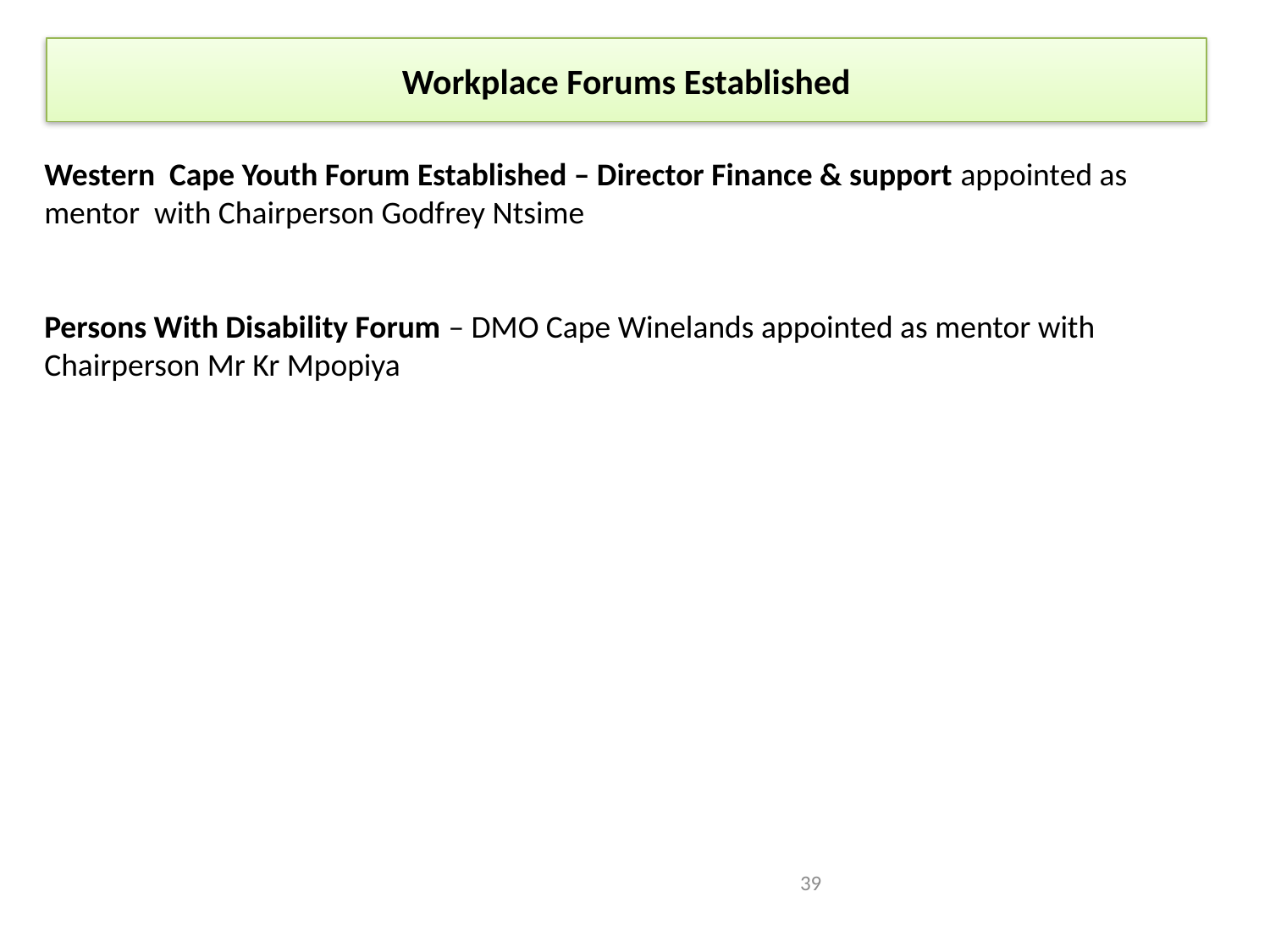

# Workplace Forums Established
Western  Cape Youth Forum Established – Director Finance & support appointed as mentor  with Chairperson Godfrey Ntsime

Persons With Disability Forum – DMO Cape Winelands appointed as mentor with Chairperson Mr Kr Mpopiya

39